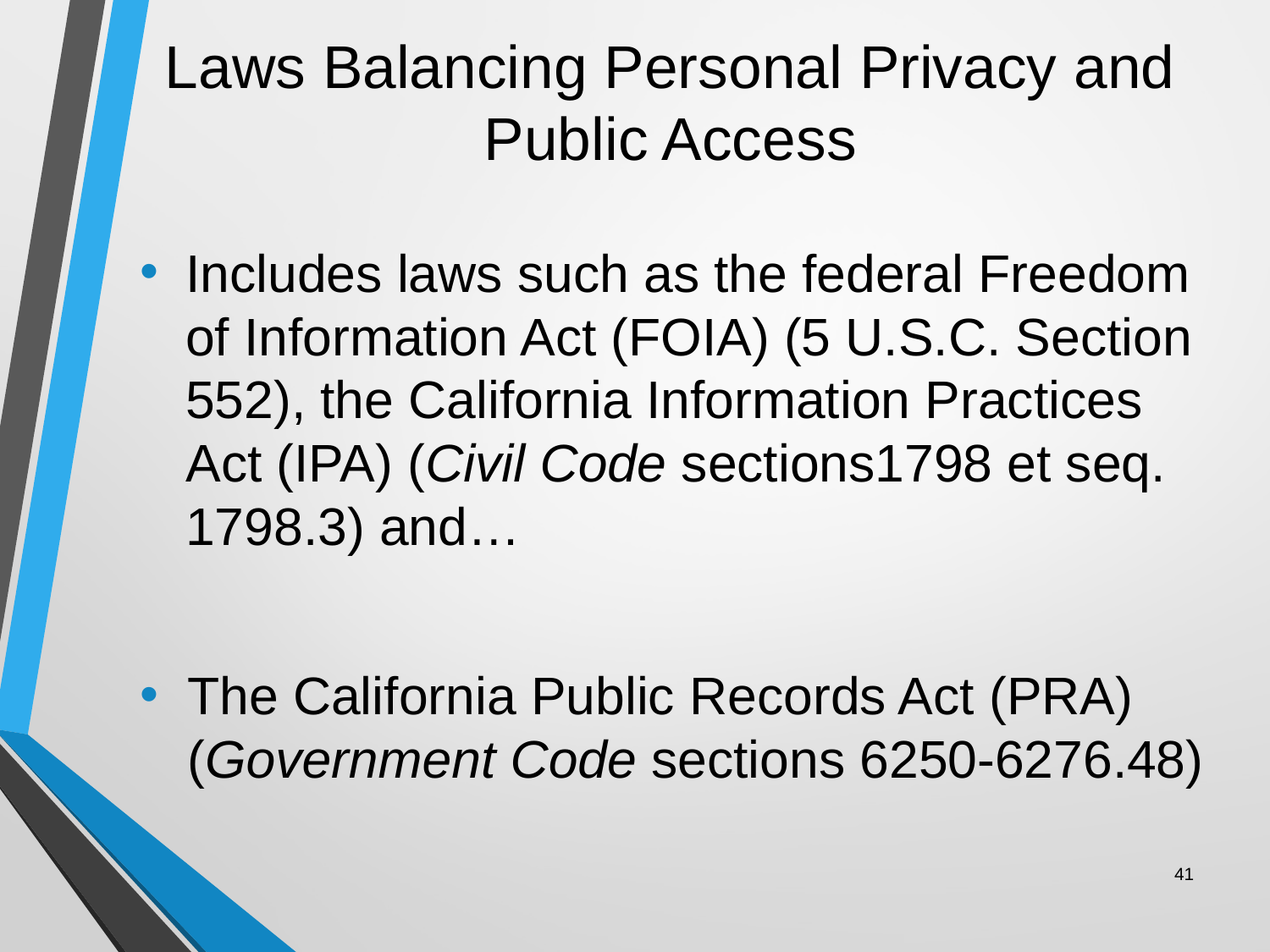

# Laws Balancing Personal Privacy and Public Access
Includes laws such as the federal Freedom of Information Act (FOIA) (5 U.S.C. Section 552), the California Information Practices Act (IPA) (Civil Code sections1798 et seq. 1798.3) and…

The California Public Records Act (PRA) (Government Code sections 6250-6276.48)

41